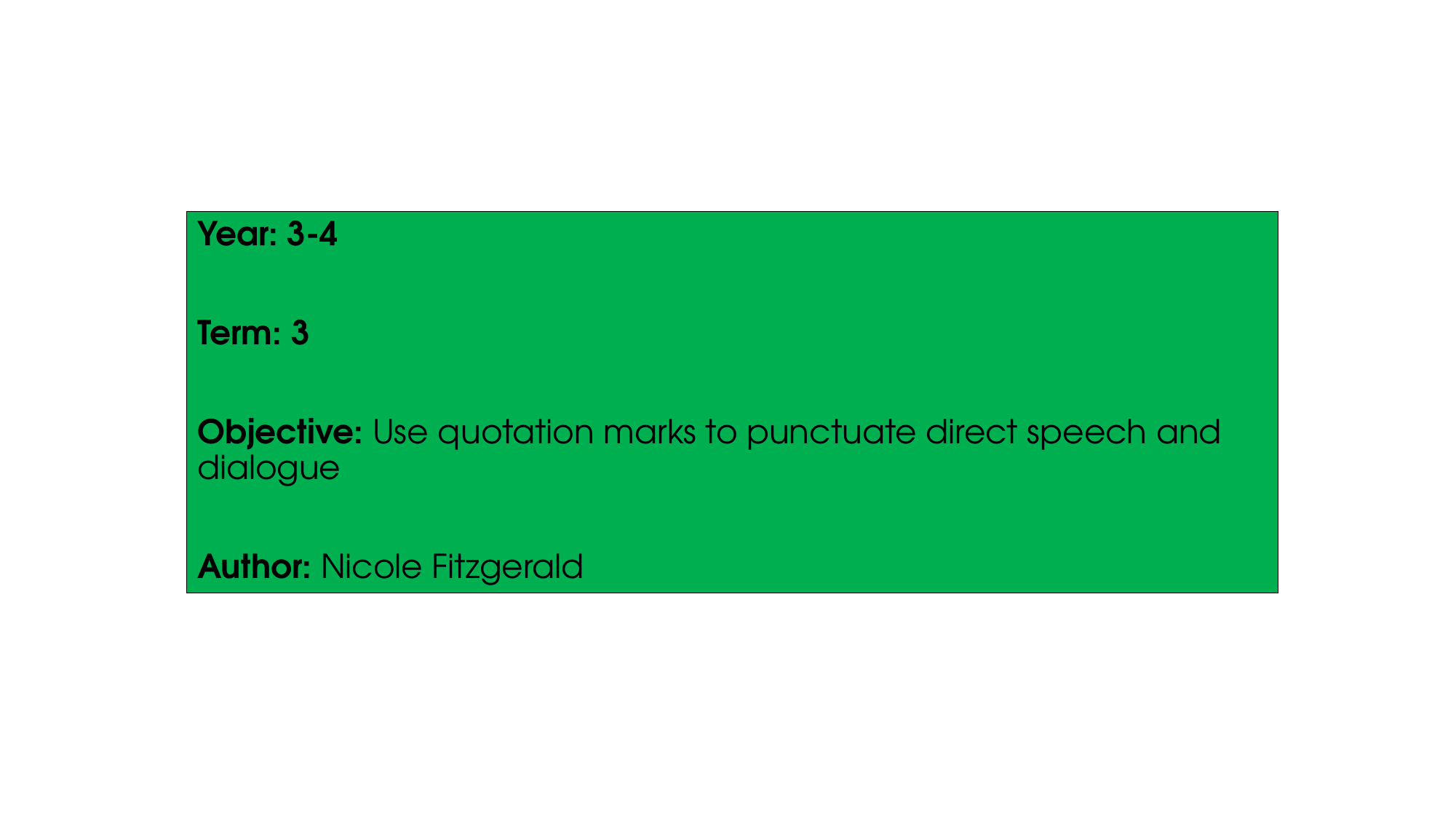

Year: 3-4

Term: 3

Objective: Use quotation marks to punctuate direct speech and dialogue

Author: Nicole Fitzgerald